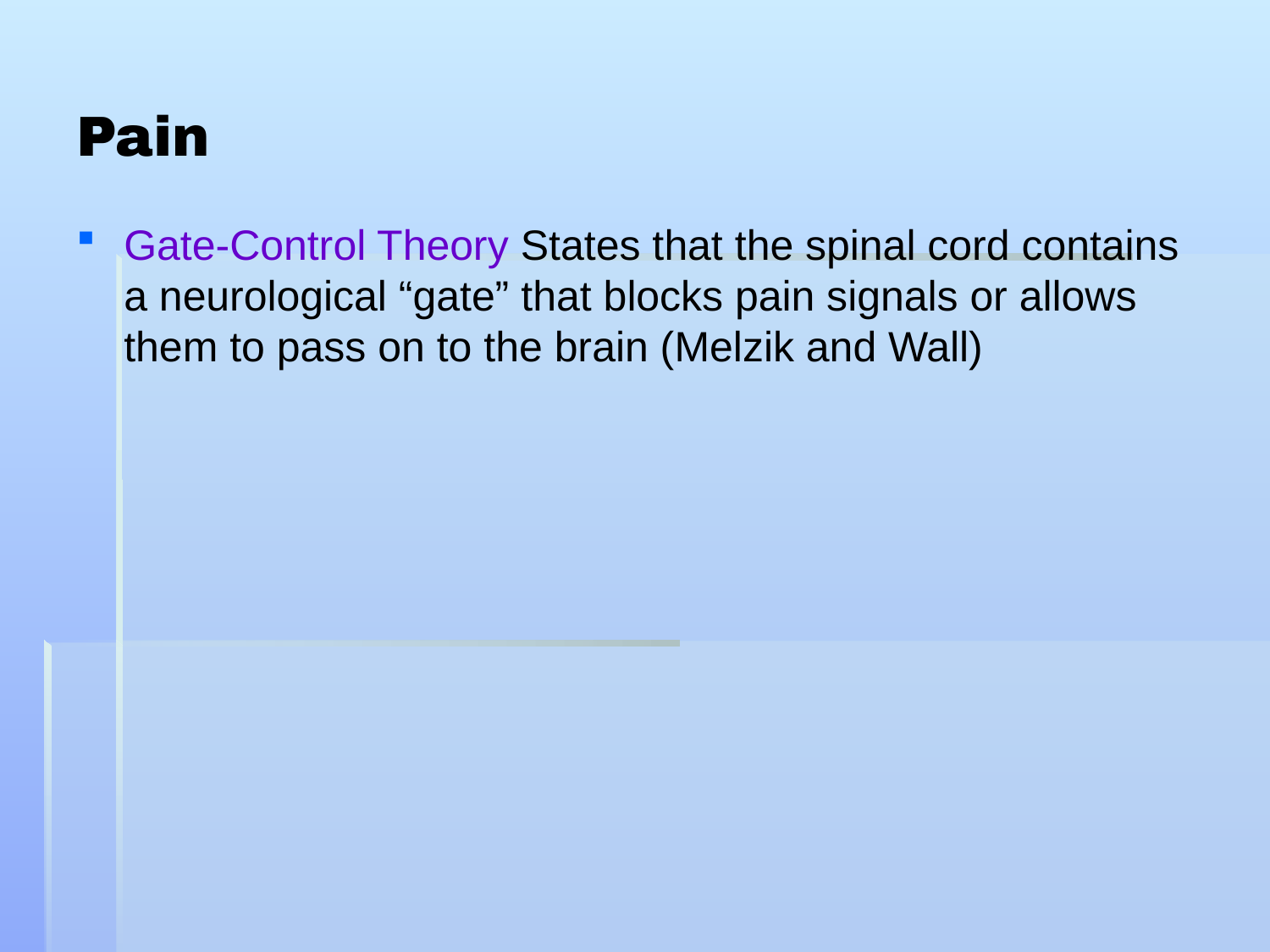

# Pain
Gate-Control Theory States that the spinal cord contains a neurological “gate” that blocks pain signals or allows them to pass on to the brain (Melzik and Wall)